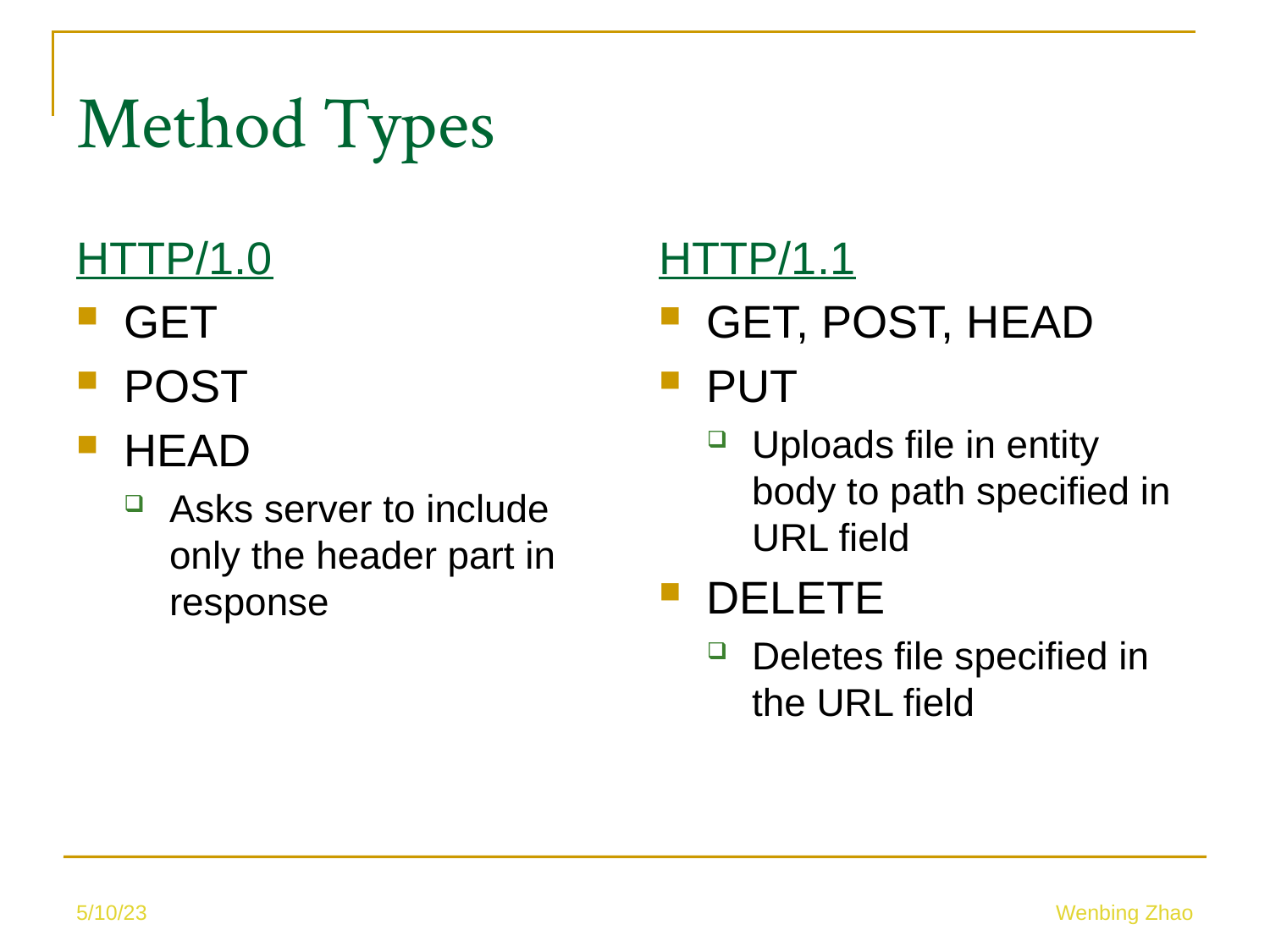

Method Types
HTTP/1.0
GET
POST
HEAD
Asks server to include only the header part in response
HTTP/1.1
GET, POST, HEAD
PUT
Uploads file in entity body to path specified in URL field
DELETE
Deletes file specified in the URL field
5/10/23
Wenbing Zhao